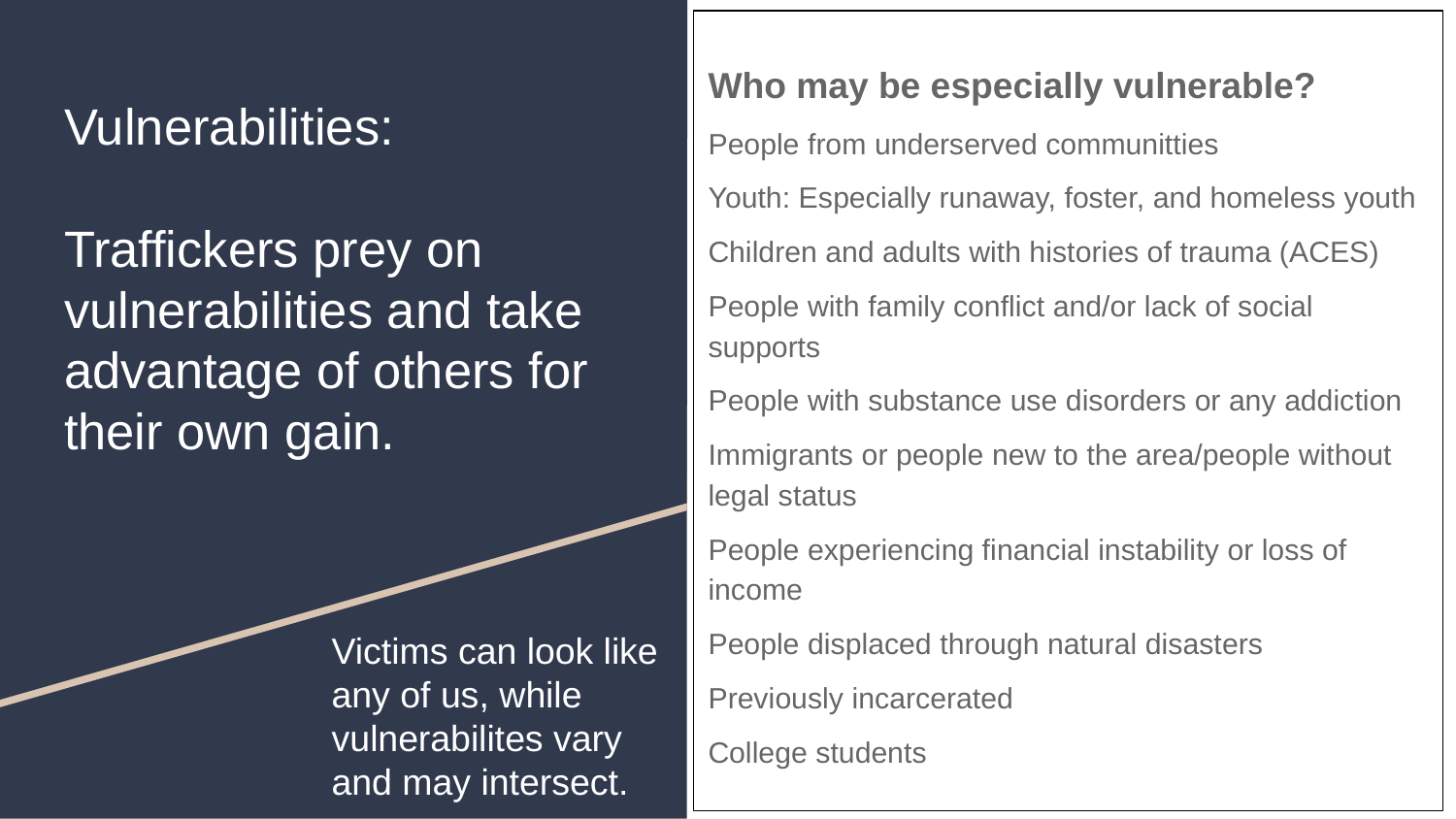

Who may be especially vulnerable?
People from underserved communitties
Youth: Especially runaway, foster, and homeless youth
Children and adults with histories of trauma (ACES)
People with family conflict and/or lack of social supports
People with substance use disorders or any addiction
Immigrants or people new to the area/people without legal status
People experiencing financial instability or loss of income
People displaced through natural disasters
Previously incarcerated
College students

# Vulnerabilities:

Traffickers prey on vulnerabilities and take advantage of others for their own gain.
Victims can look like any of us, while vulnerabilites vary and may intersect.